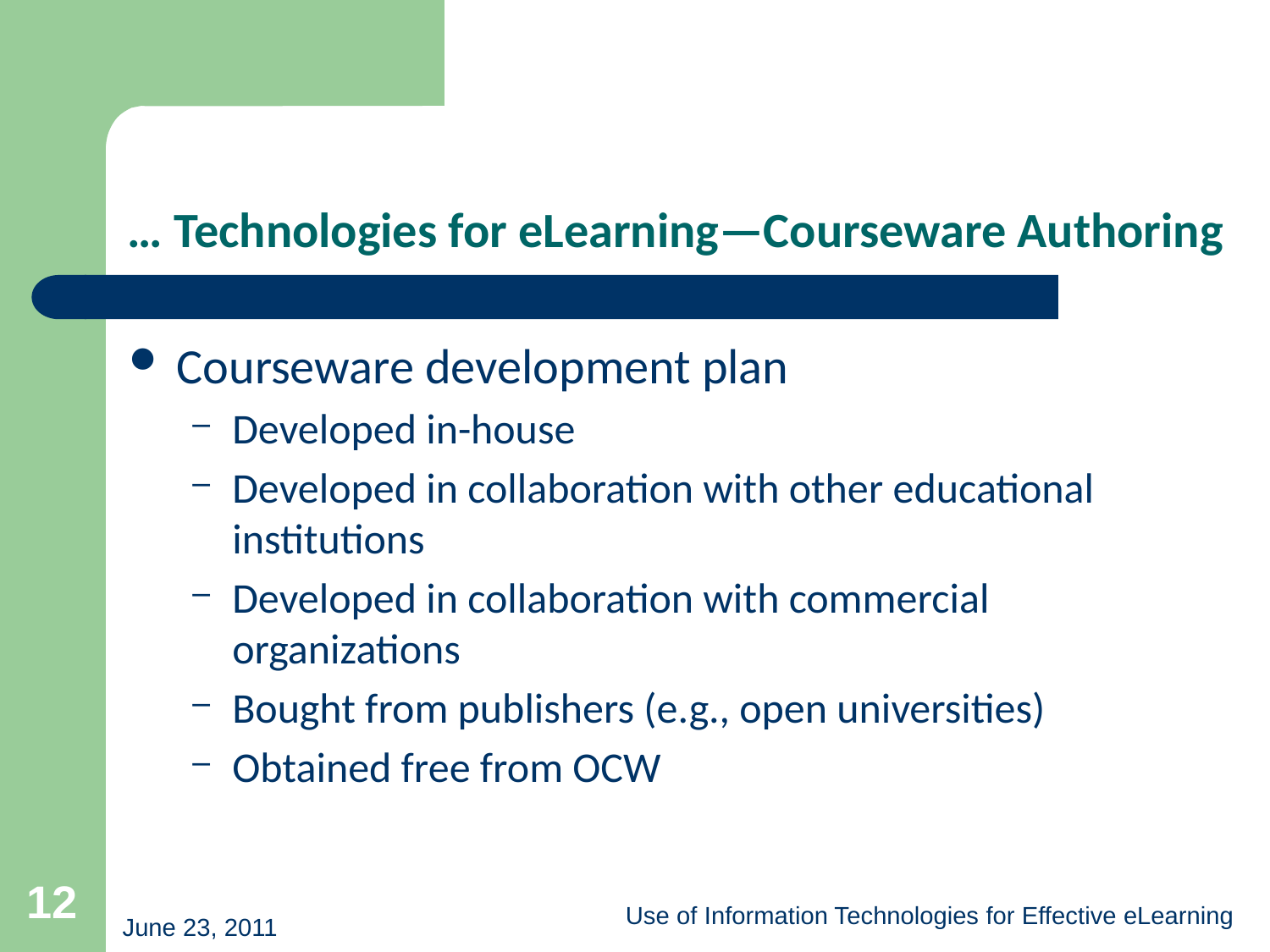

# … Technologies for eLearning—Courseware Authoring
Courseware development plan
Developed in-house
Developed in collaboration with other educational institutions
Developed in collaboration with commercial organizations
Bought from publishers (e.g., open universities)
Obtained free from OCW

12
Use of Information Technologies for Effective eLearning
June 23, 2011